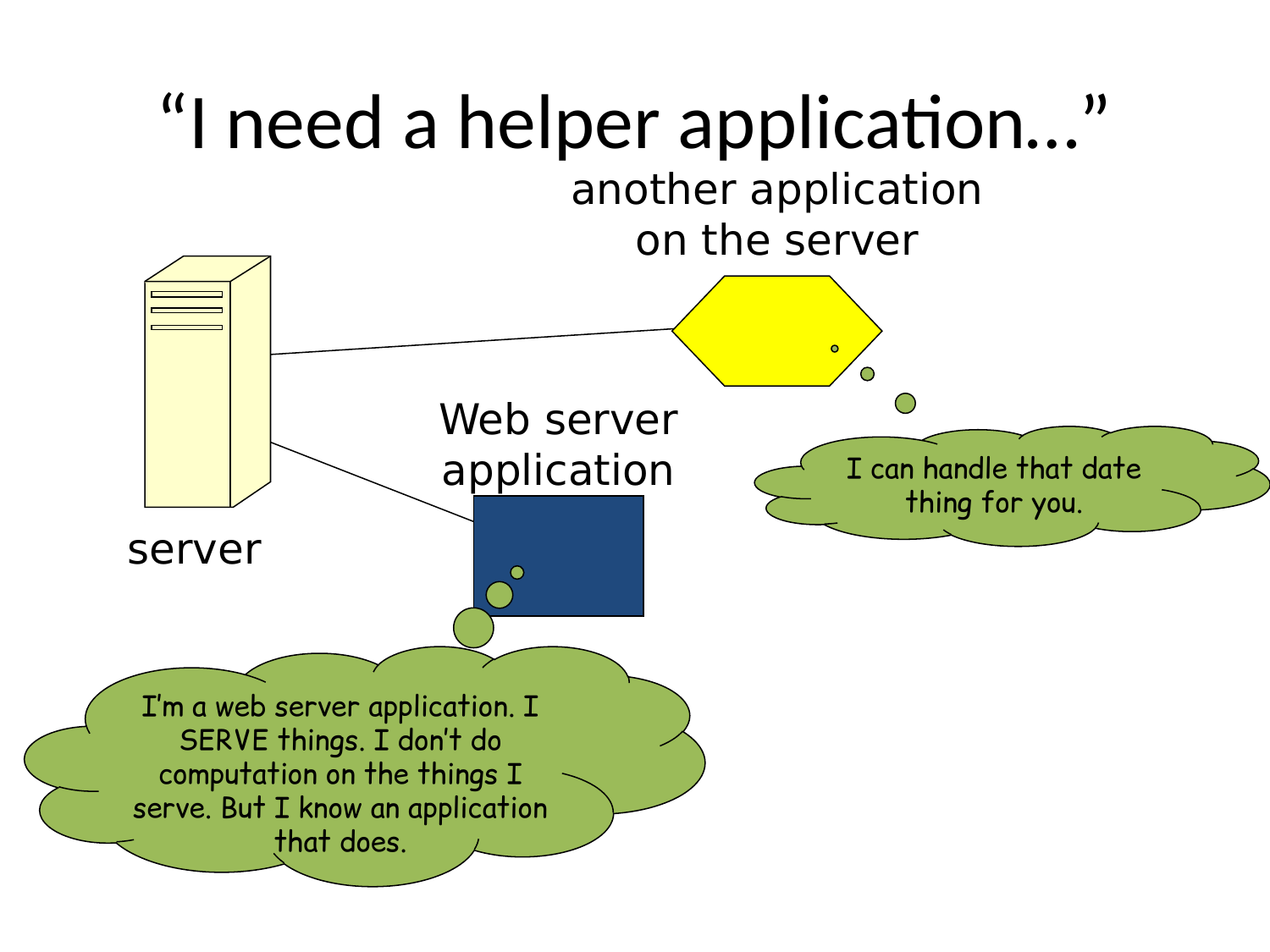

# “I need a helper application…”
another application
on the server

Web server
application

I can handle that date thing for you.

server
I’m a web server application. I SERVE things. I don’t do computation on the things I serve. But I know an application that does.